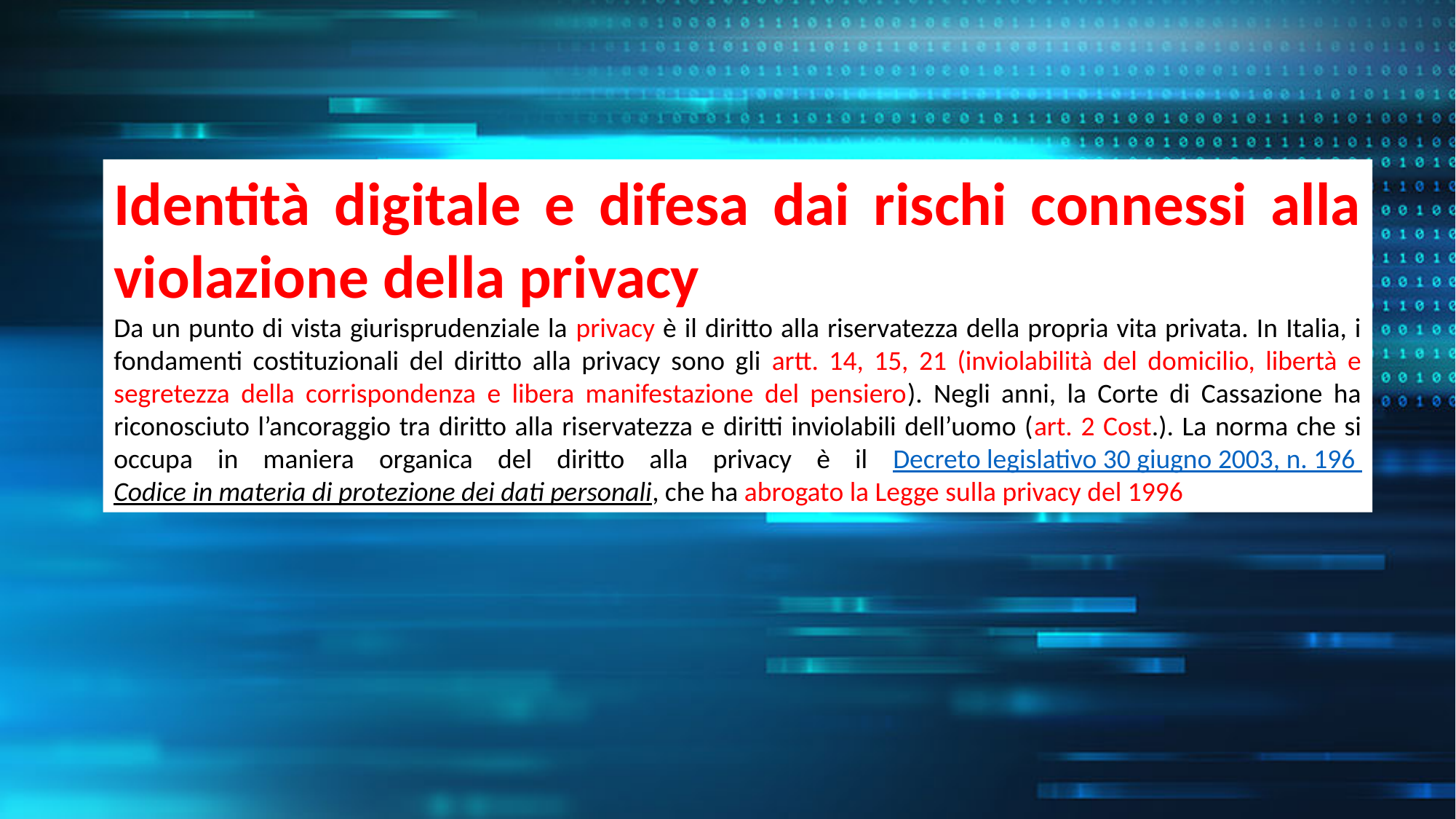

Identità digitale e difesa dai rischi connessi alla violazione della privacy
Da un punto di vista giurisprudenziale la privacy è il diritto alla riservatezza della propria vita privata. In Italia, i fondamenti costituzionali del diritto alla privacy sono gli artt. 14, 15, 21 (inviolabilità del domicilio, libertà e segretezza della corrispondenza e libera manifestazione del pensiero). Negli anni, la Corte di Cassazione ha riconosciuto l’ancoraggio tra diritto alla riservatezza e diritti inviolabili dell’uomo (art. 2 Cost.). La norma che si occupa in maniera organica del diritto alla privacy è il Decreto legislativo 30 giugno 2003, n. 196 Codice in materia di protezione dei dati personali, che ha abrogato la Legge sulla privacy del 1996